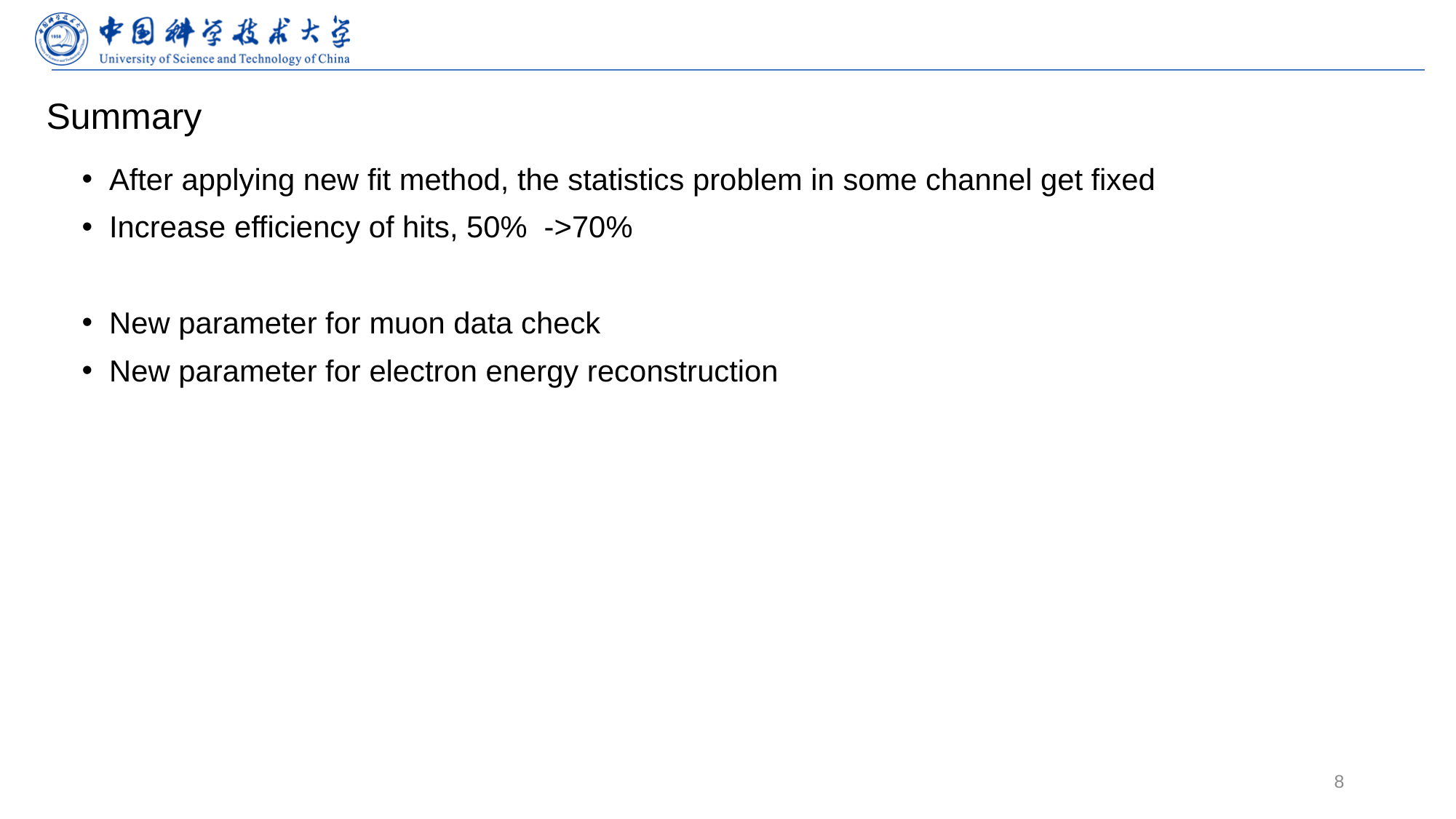

# Summary
After applying new fit method, the statistics problem in some channel get fixed
Increase efficiency of hits, 50%  ->70%

New parameter for muon data check
New parameter for electron energy reconstruction
8